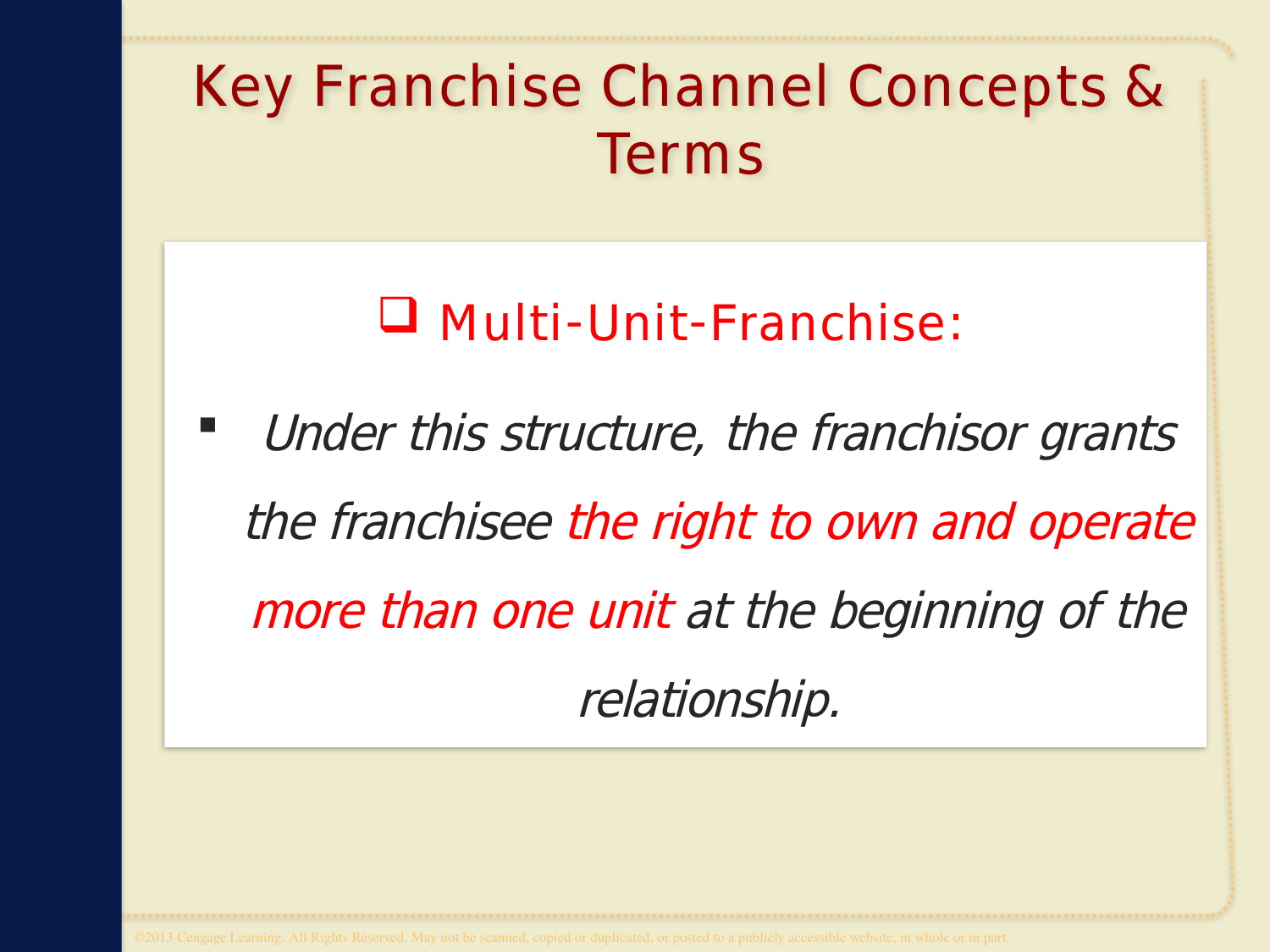

# Key Franchise Channel Concepts & Terms
Multi-Unit-Franchise:
Under this structure, the franchisor grants the franchisee the right to own and operate more than one unit at the beginning of the relationship.